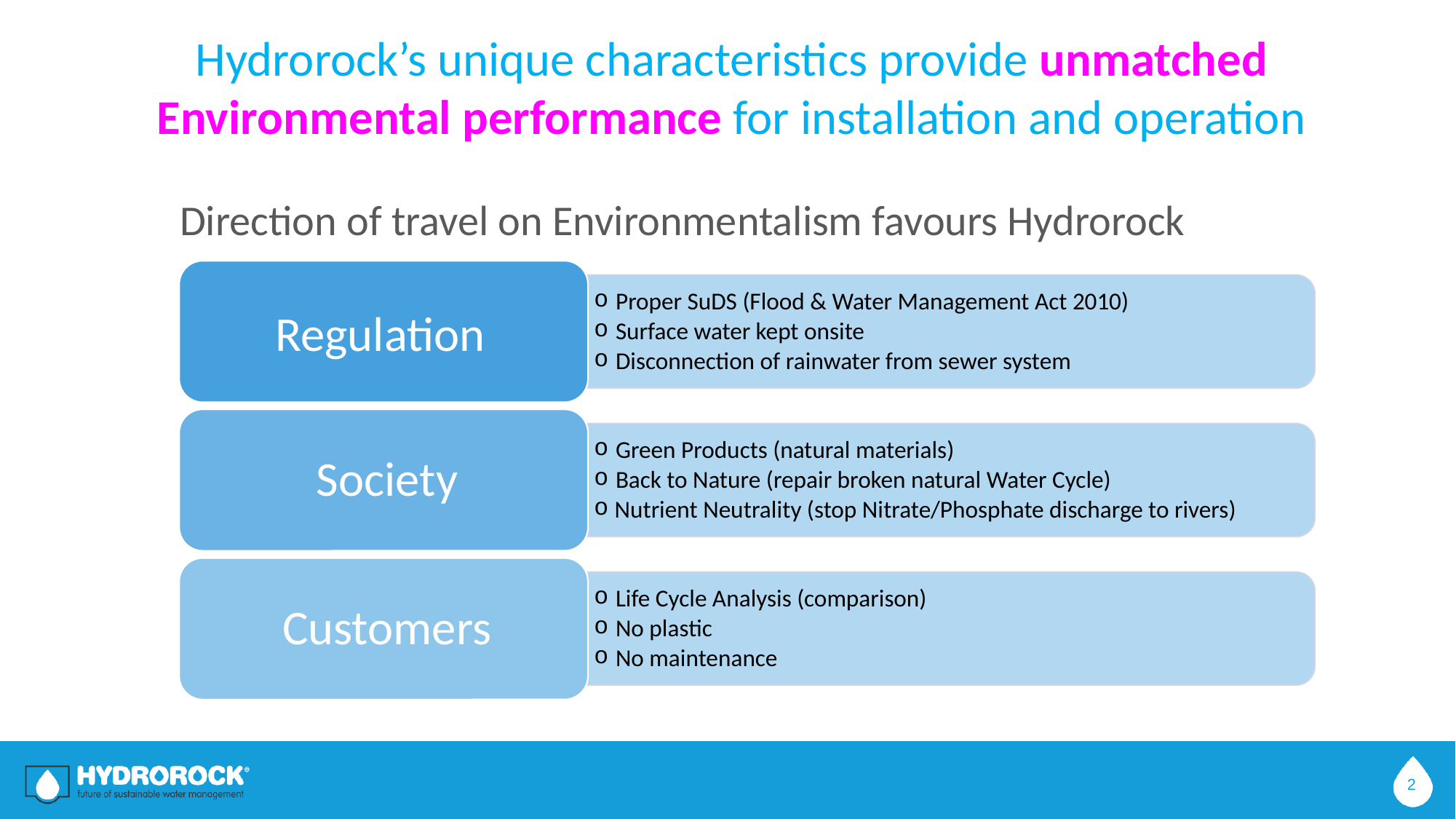

Hydrorock’s unique characteristics provide unmatched
Environmental performance for installation and operation

Direction of travel on Environmentalism favours Hydrorock
Proper SuDS (Flood & Water Management Act 2010)
Surface water kept onsite
Disconnection of rainwater from sewer system
Regulation
Green Products (natural materials)
Back to Nature (repair broken natural Water Cycle)
Nutrient Neutrality (stop Nitrate/Phosphate discharge to rivers)
Society
Life Cycle Analysis (comparison)
No plastic
No maintenance
Customers
2